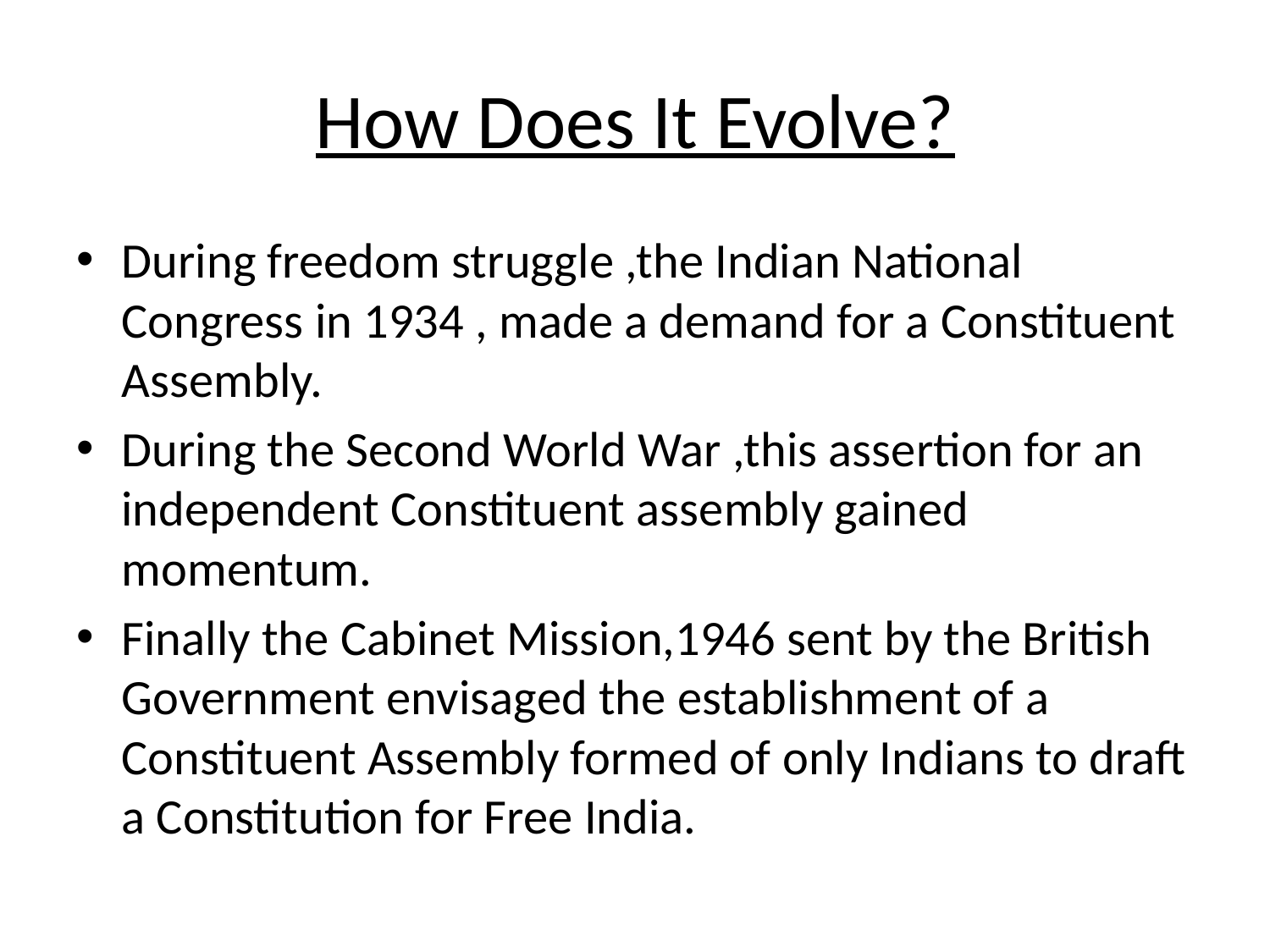

# How Does It Evolve?
During freedom struggle ,the Indian National Congress in 1934 , made a demand for a Constituent Assembly.
During the Second World War ,this assertion for an independent Constituent assembly gained momentum.
Finally the Cabinet Mission,1946 sent by the British Government envisaged the establishment of a Constituent Assembly formed of only Indians to draft a Constitution for Free India.